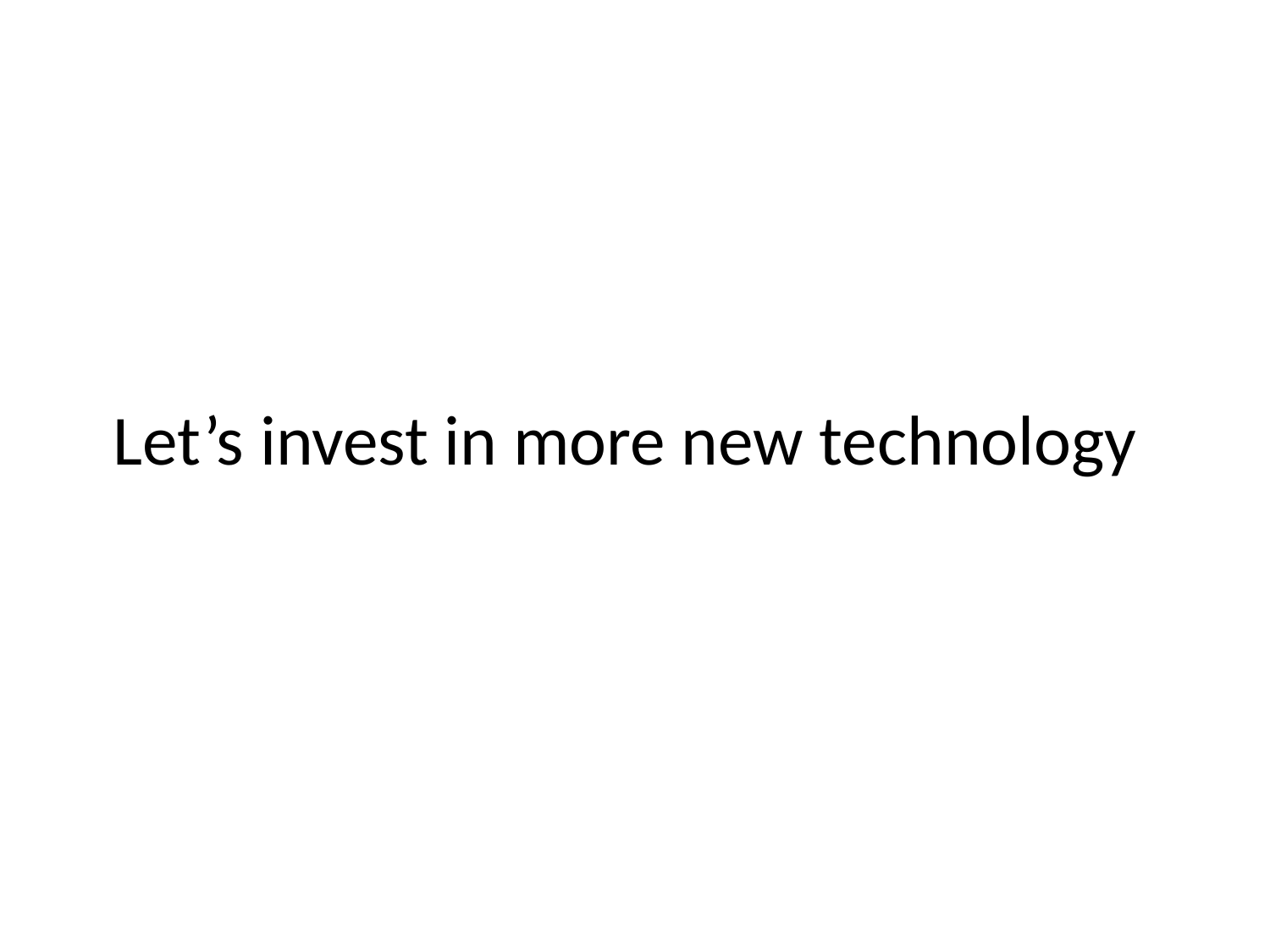

Let’s invest in more new technology
#